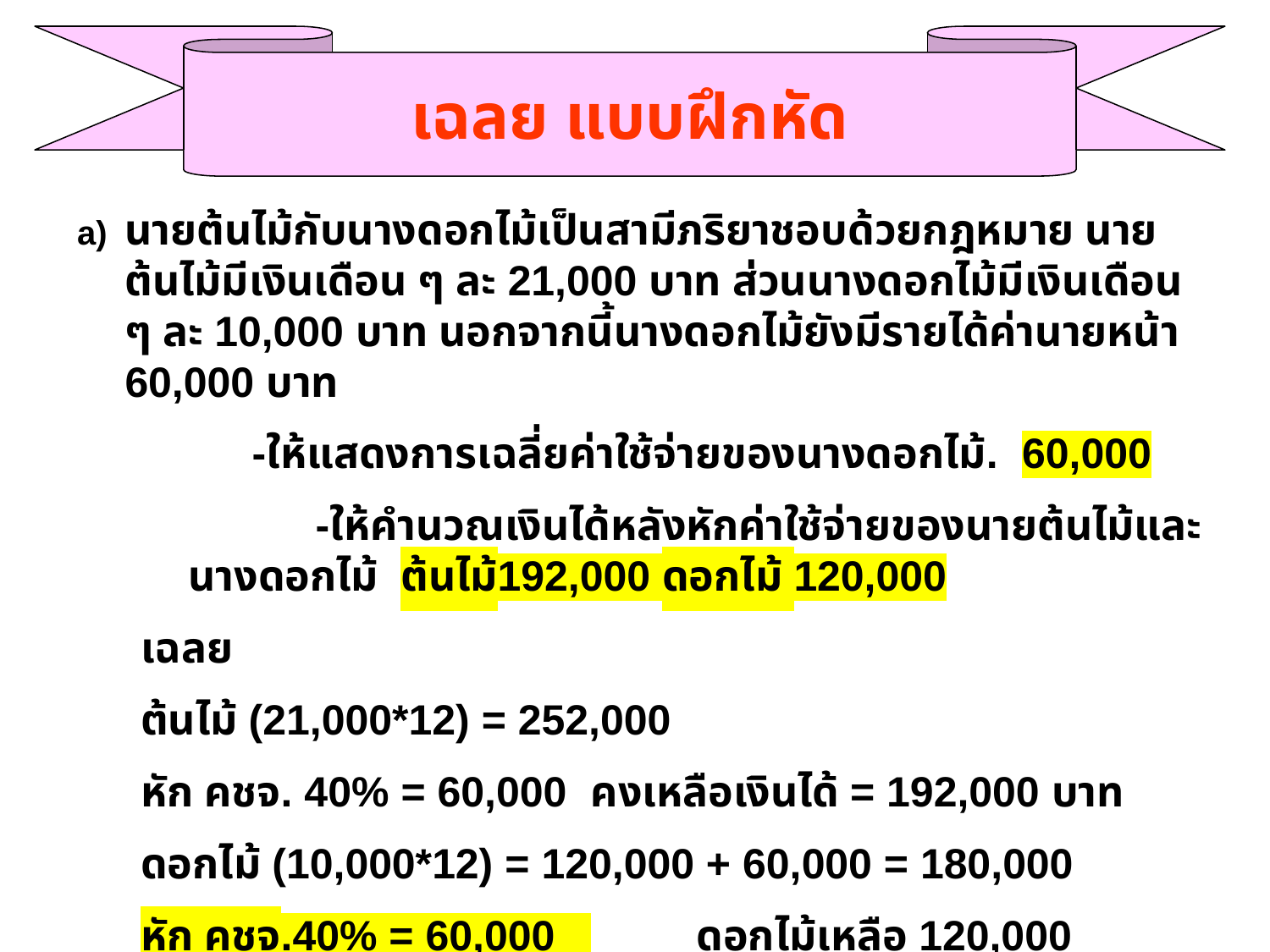

เฉลย แบบฝึกหัด
นายต้นไม้กับนางดอกไม้เป็นสามีภริยาชอบด้วยกฎหมาย นายต้นไม้มีเงินเดือน ๆ ละ 21,000 บาท ส่วนนางดอกไม้มีเงินเดือน ๆ ละ 10,000 บาท นอกจากนี้นางดอกไม้ยังมีรายได้ค่านายหน้า 60,000 บาท
		-ให้แสดงการเฉลี่ยค่าใช้จ่ายของนางดอกไม้.  60,000
		-ให้คำนวณเงินได้หลังหักค่าใช้จ่ายของนายต้นไม้และนางดอกไม้  ต้นไม้192,000 ดอกไม้ 120,000
เฉลย
ต้นไม้ (21,000*12) = 252,000
หัก คชจ. 40% = 60,000  คงเหลือเงินได้ = 192,000 บาท
ดอกไม้ (10,000*12) = 120,000 + 60,000 = 180,000
หัก คชจ.40% = 60,000   	ดอกไม้เหลือ 120,000